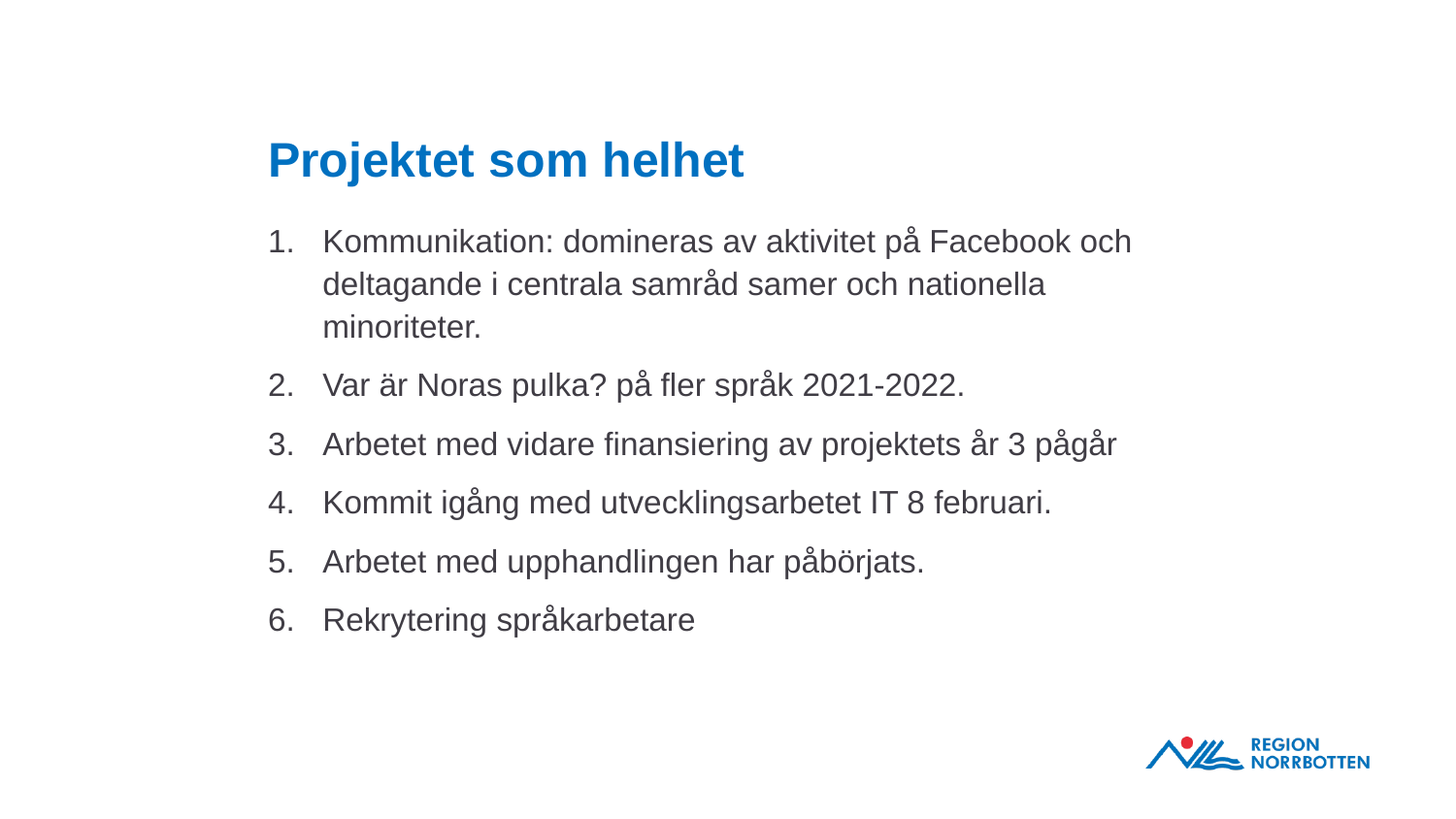

# Projektet som helhet
Kommunikation: domineras av aktivitet på Facebook och deltagande i centrala samråd samer och nationella minoriteter.
Var är Noras pulka? på fler språk 2021-2022.
Arbetet med vidare finansiering av projektets år 3 pågår
Kommit igång med utvecklingsarbetet IT 8 februari.
Arbetet med upphandlingen har påbörjats.
Rekrytering språkarbetare